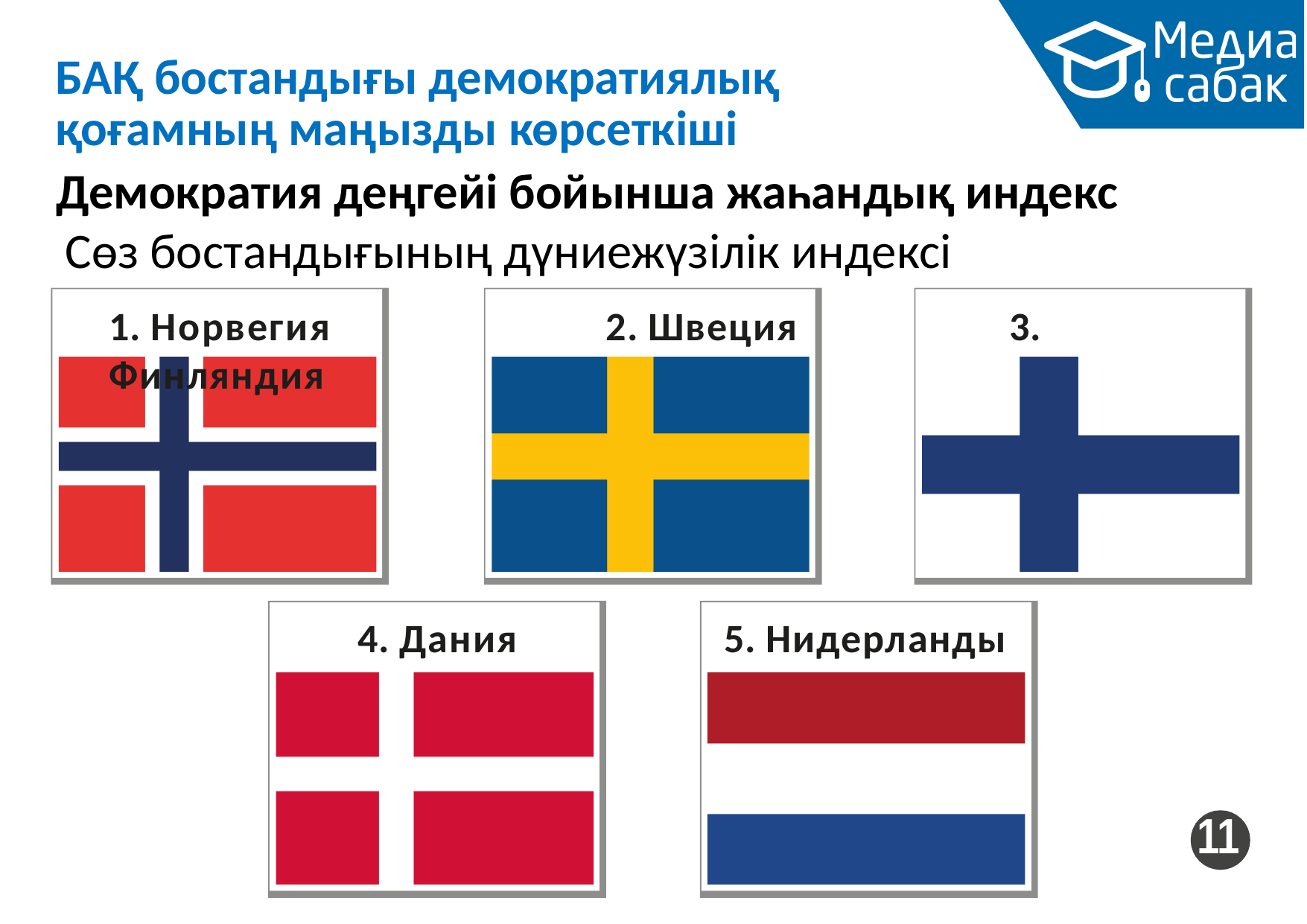

# БАҚ бостандығы демократиялық қоғамның маңызды көрсеткіші
Демократия деңгейі бойынша жаһандық индекс
 Сөз бостандығының дүниежүзілік индексі
1. Норвегия	2. Швеция	3. Финляндия

4. Дания
5. Нидерланды

11